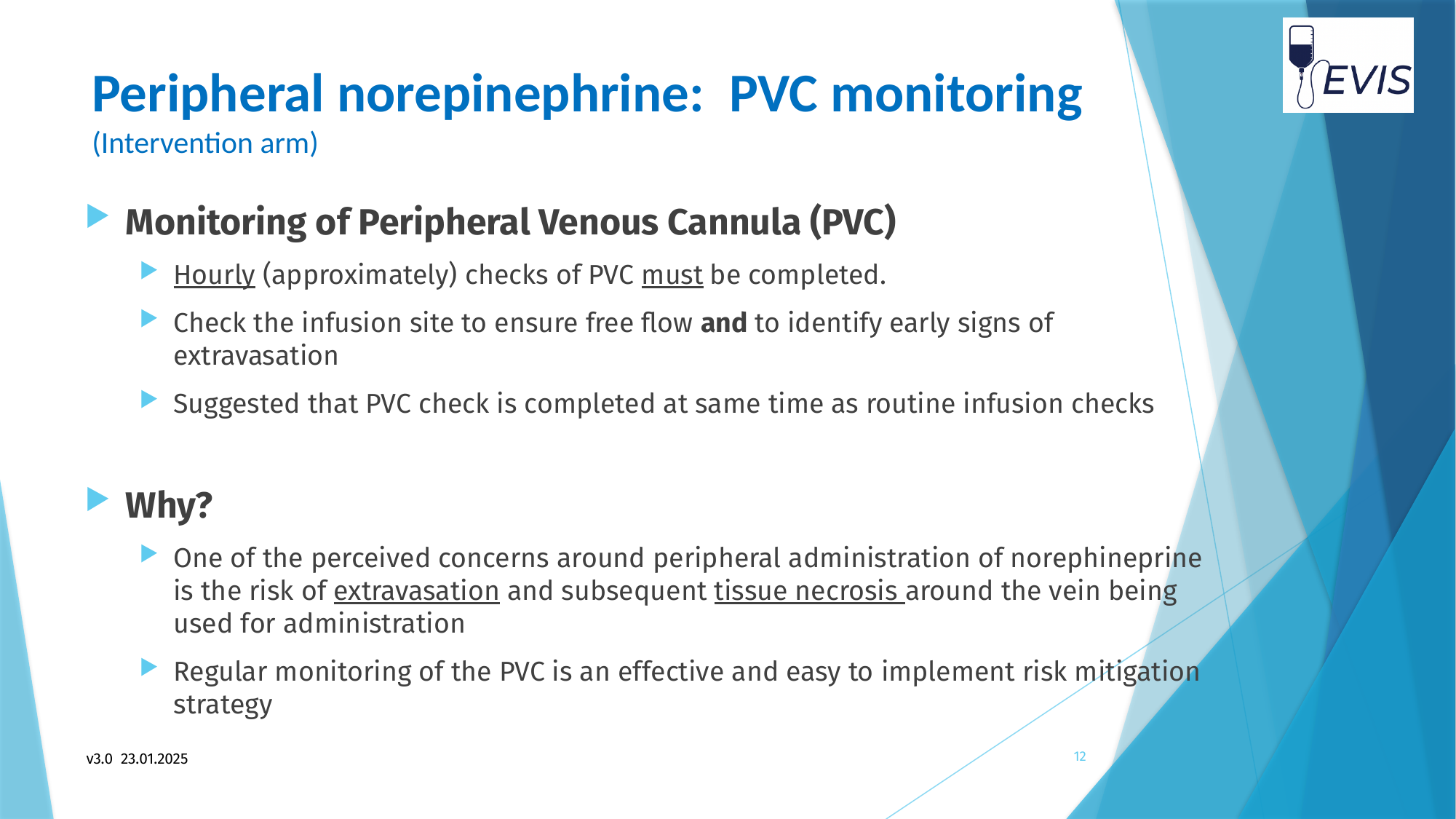

# Peripheral norepinephrine:  PVC monitoring (Intervention arm)

Monitoring of Peripheral Venous Cannula (PVC)
Hourly (approximately) checks of PVC must be completed.
Check the infusion site to ensure free flow and to identify early signs of extravasation
Suggested that PVC check is completed at same time as routine infusion checks

Why?
One of the perceived concerns around peripheral administration of norephineprine is the risk of extravasation and subsequent tissue necrosis around the vein being used for administration
Regular monitoring of the PVC is an effective and easy to implement risk mitigation strategy

12